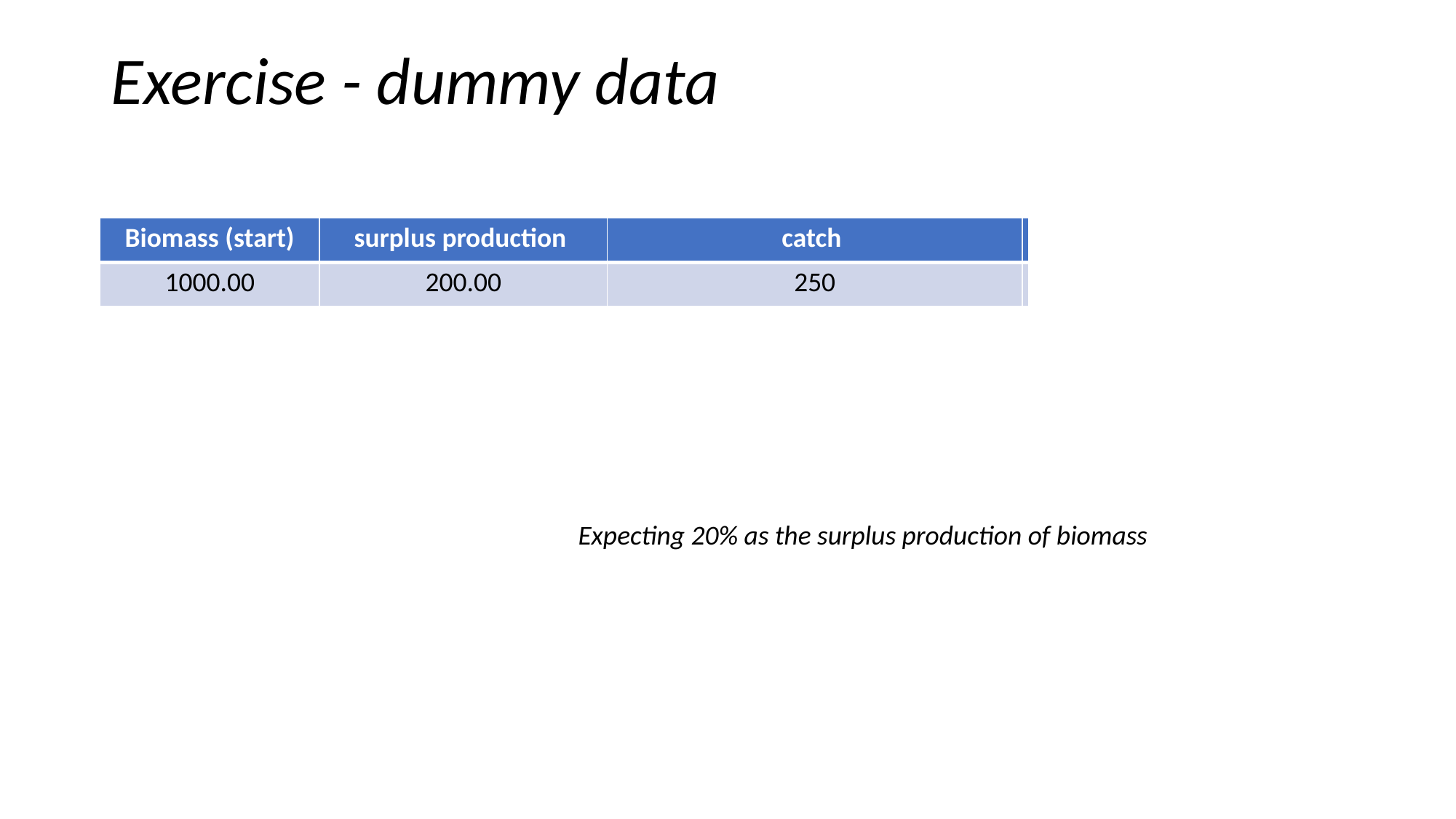

Exercise - dummy data
| Biomass (start) | surplus production | catch |  |
| --- | --- | --- | --- |
| 1000.00 | 200.00 | 250 |  |
Expecting 20% as the surplus production of biomass